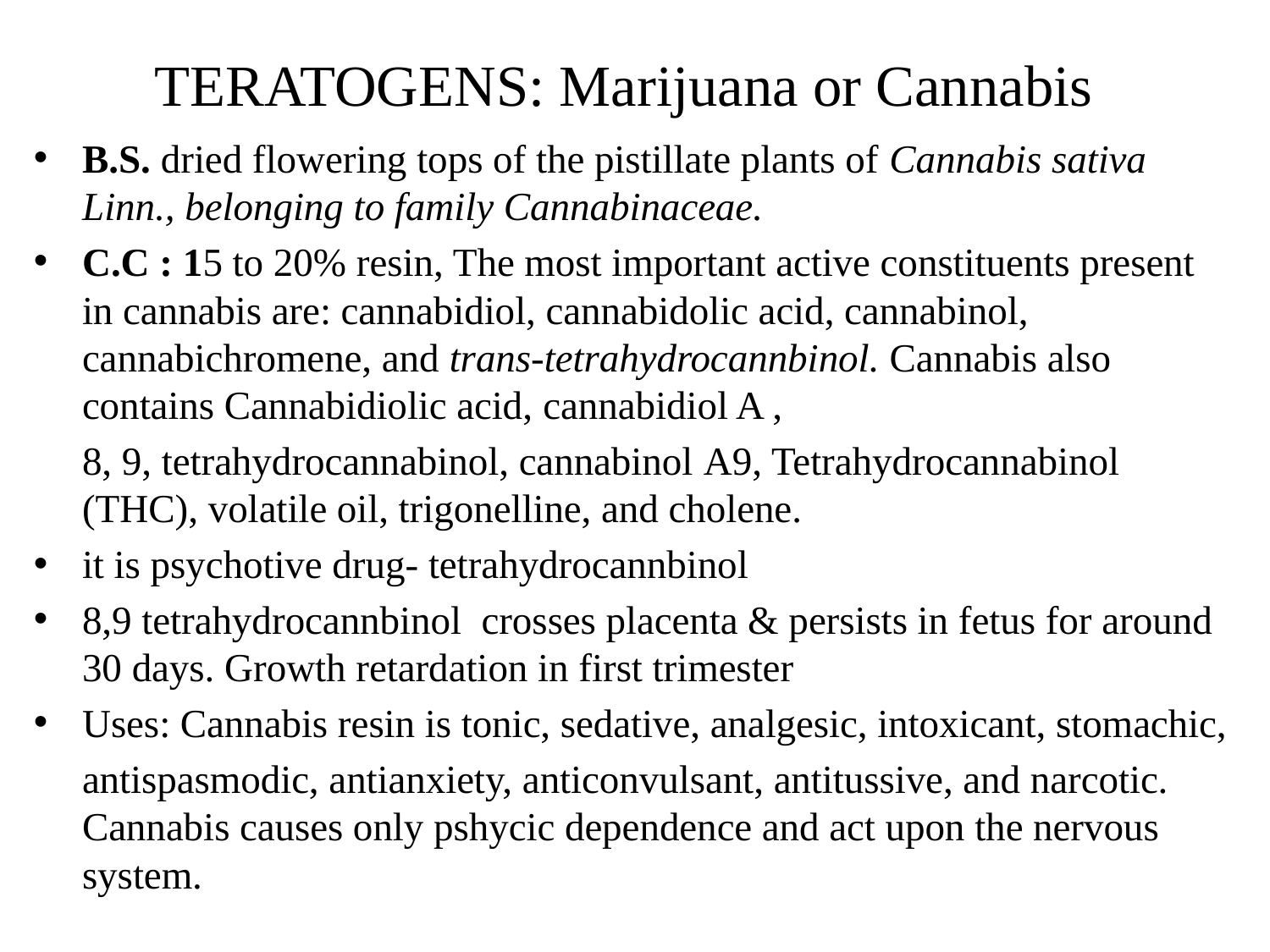

# TERATOGENS: Marijuana or Cannabis
B.S. dried flowering tops of the pistillate plants of Cannabis sativa Linn., belonging to family Cannabinaceae.
C.C : 15 to 20% resin, The most important active constituents present in cannabis are: cannabidiol, cannabidolic acid, cannabinol, cannabichromene, and trans-tetrahydrocannbinol. Cannabis also contains Cannabidiolic acid, cannabidiol A ,
	8, 9, tetrahydrocannabinol, cannabinol A9, Tetrahydrocannabinol (THC), volatile oil, trigonelline, and cholene.
it is psychotive drug- tetrahydrocannbinol
8,9 tetrahydrocannbinol  crosses placenta & persists in fetus for around 30 days. Growth retardation in first trimester
Uses: Cannabis resin is tonic, sedative, analgesic, intoxicant, stomachic,
	antispasmodic, antianxiety, anticonvulsant, antitussive, and narcotic. Cannabis causes only pshycic dependence and act upon the nervous system.